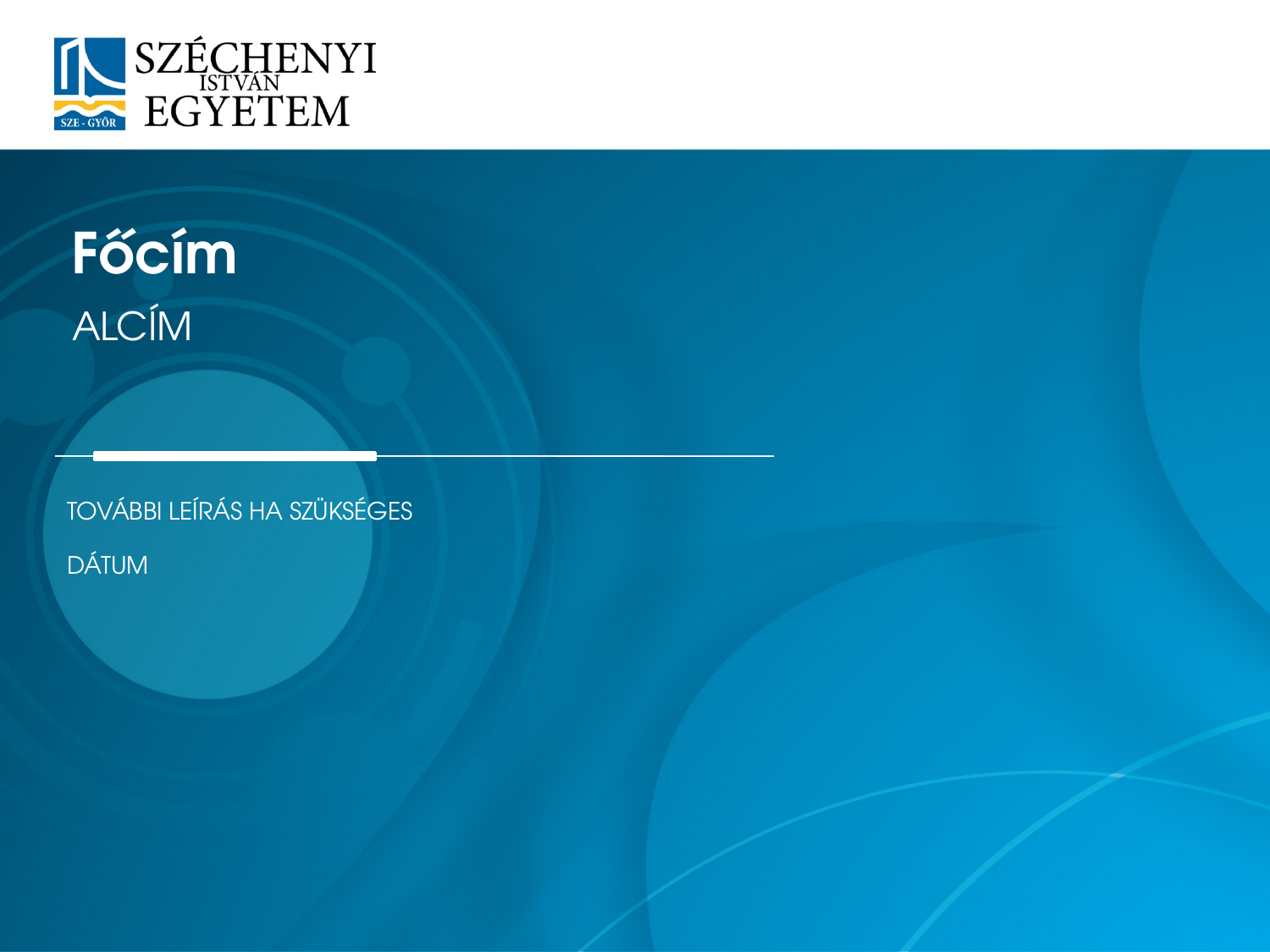

Főcím
Alcím

További leírás ha szükséges

Dátum